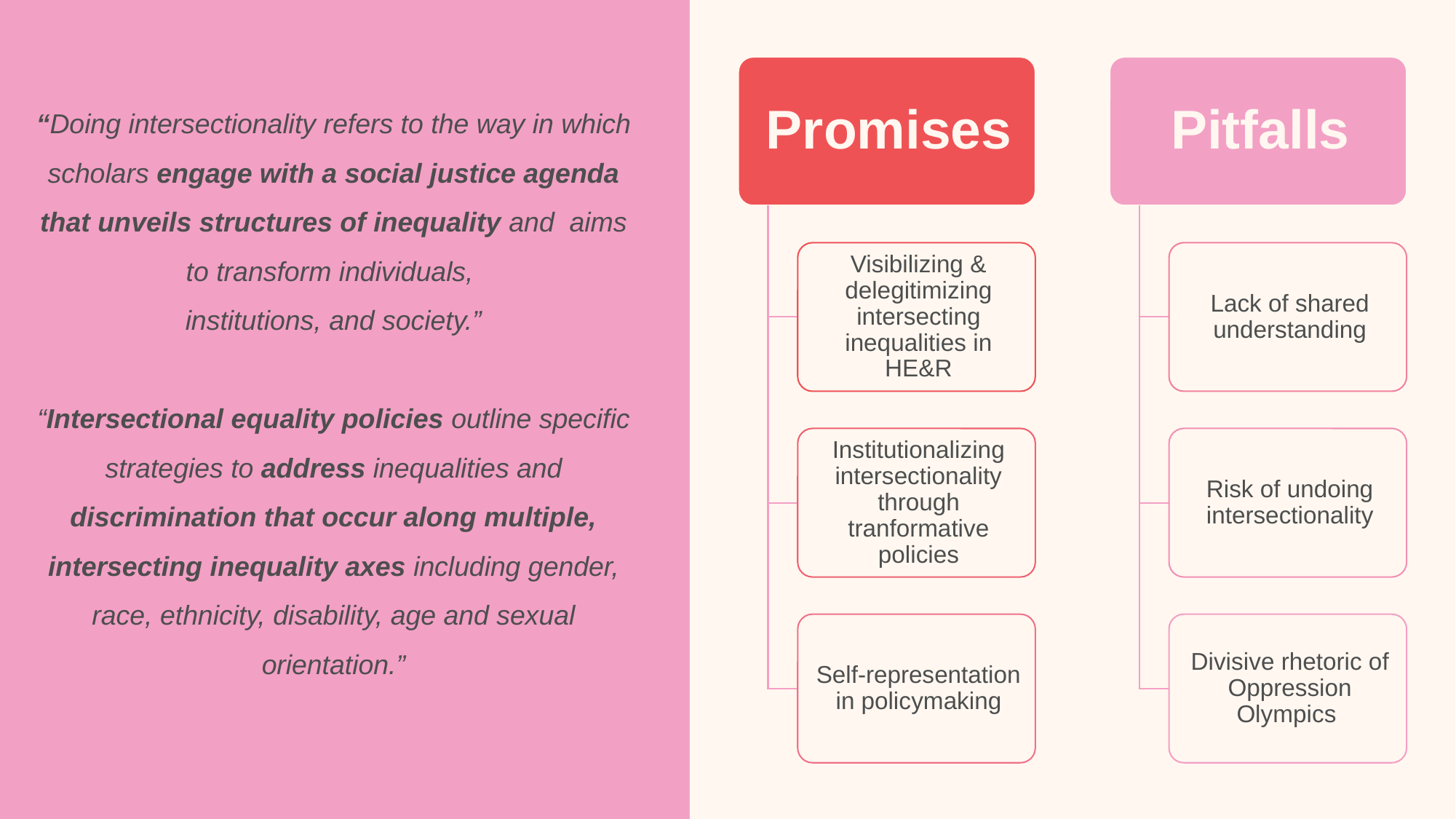

Promises
Visibilizing & delegitimizing intersecting inequalities in HE&R
Institutionalizing intersectionality through tranformative policies
Self-representation in policymaking
Pitfalls
Lack of shared understanding
Risk of undoing intersectionality
Divisive rhetoric of Oppression Olympics
“Doing intersectionality refers to the way in which scholars engage with a social justice agenda that unveils structures of inequality and  aims to transform individuals,
institutions, and society.”

“Intersectional equality policies outline specific strategies to address inequalities and discrimination that occur along multiple, intersecting inequality axes including gender, race, ethnicity, disability, age and sexual orientation.”